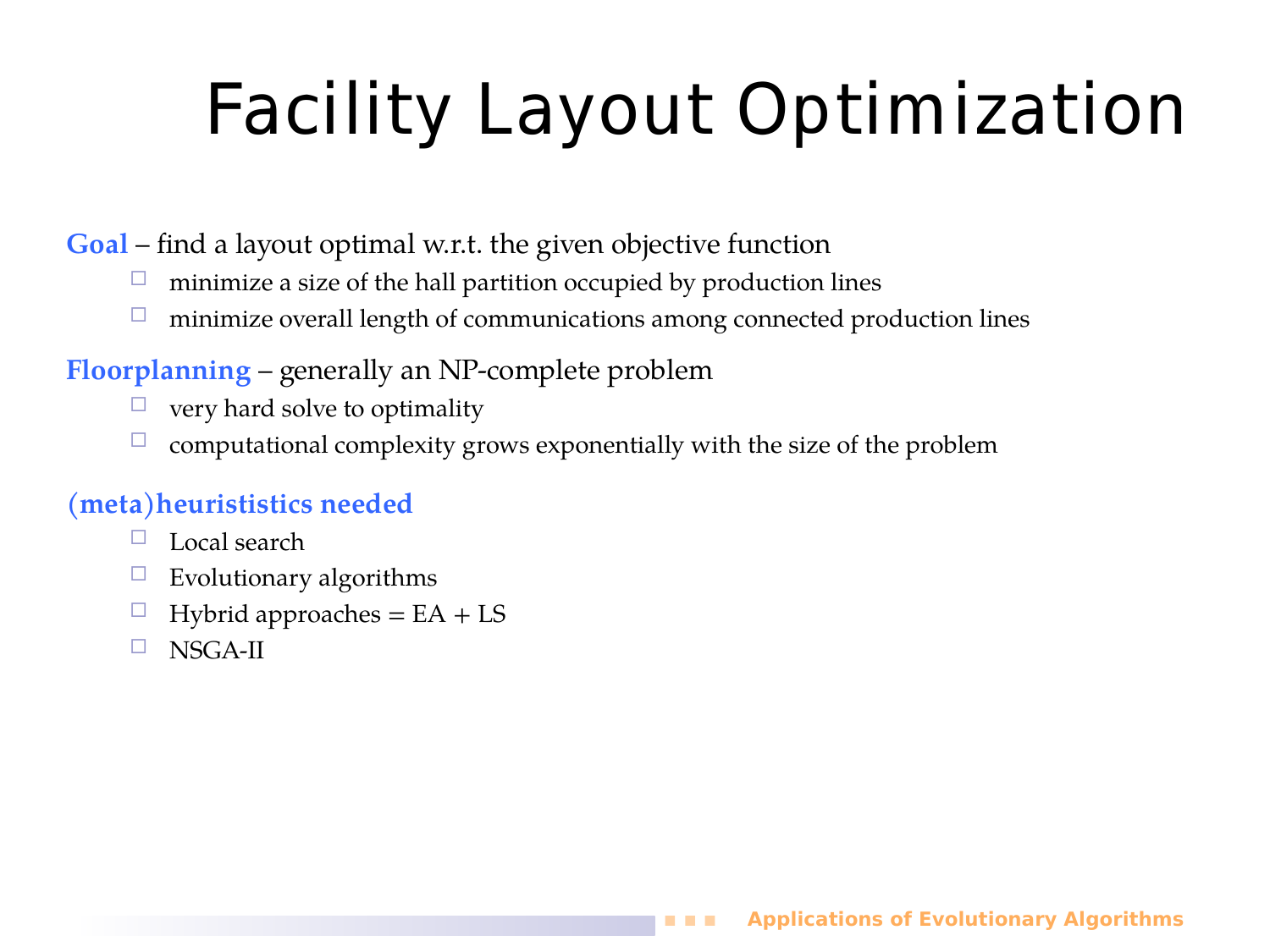

# Facility Layout Optimization
Goal – find a layout optimal w.r.t. the given objective function
minimize a size of the hall partition occupied by production lines
minimize overall length of communications among connected production lines
Floorplanning – generally an NP-complete problem
very hard solve to optimality
computational complexity grows exponentially with the size of the problem
(meta)heurististics needed
Local search
Evolutionary algorithms
Hybrid approaches = EA + LS
NSGA-II